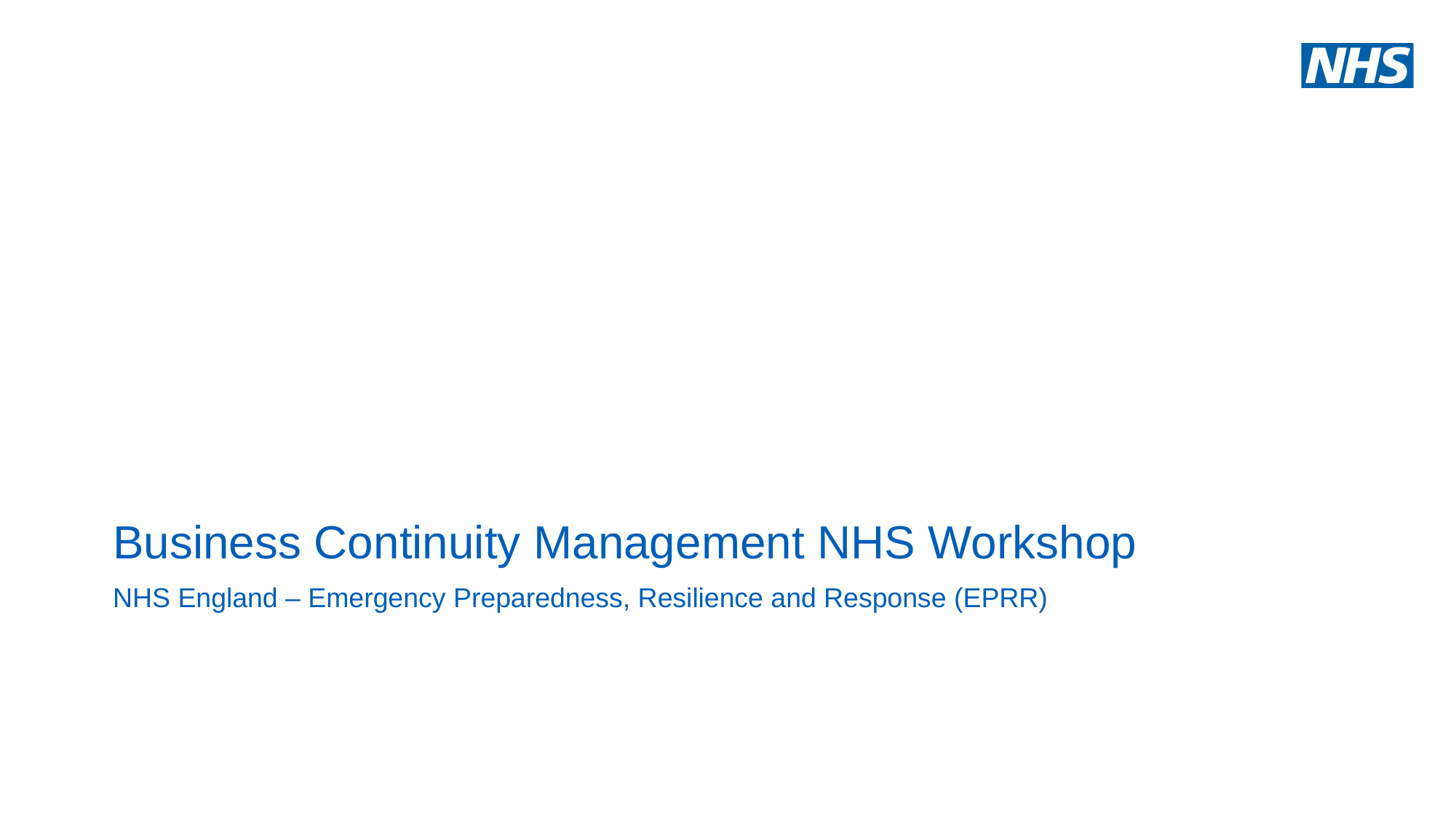

# Business Continuity Management NHS Workshop
NHS England – Emergency Preparedness, Resilience and Response (EPRR)